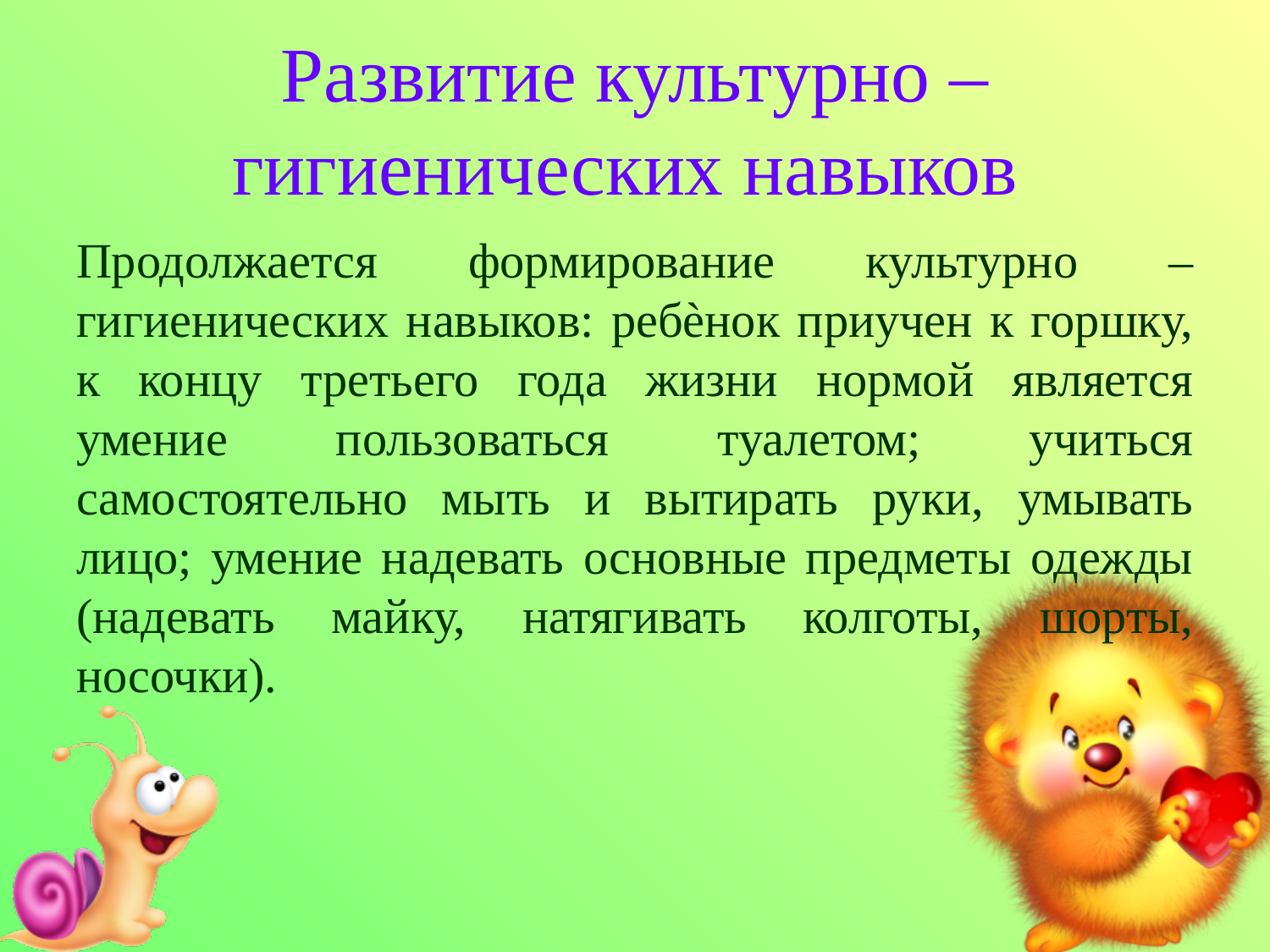

# Развитие культурно – гигиенических навыков
Продолжается формирование культурно – гигиенических навыков: ребѐнок приучен к горшку, к концу третьего года жизни нормой является умение пользоваться туалетом; учиться самостоятельно мыть и вытирать руки, умывать лицо; умение надевать основные предметы одежды (надевать майку, натягивать колготы, шорты, носочки).